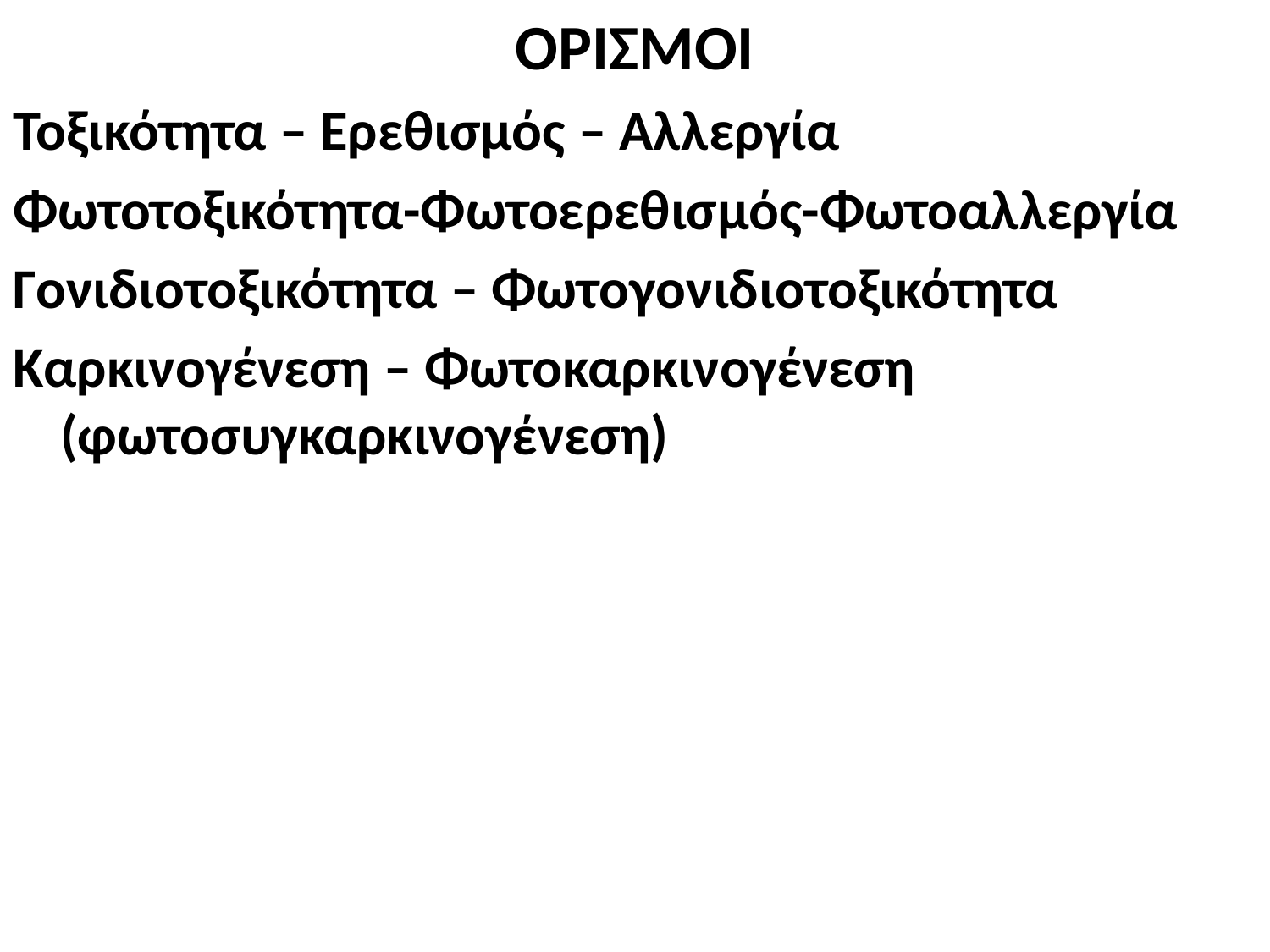

ΟΡΙΣΜΟΙ
Τοξικότητα – Ερεθισμός – Αλλεργία
Φωτοτοξικότητα-Φωτοερεθισμός-Φωτοαλλεργία
Γονιδιοτοξικότητα – Φωτογονιδιοτοξικότητα
Καρκινογένεση – Φωτοκαρκινογένεση (φωτοσυγκαρκινογένεση)